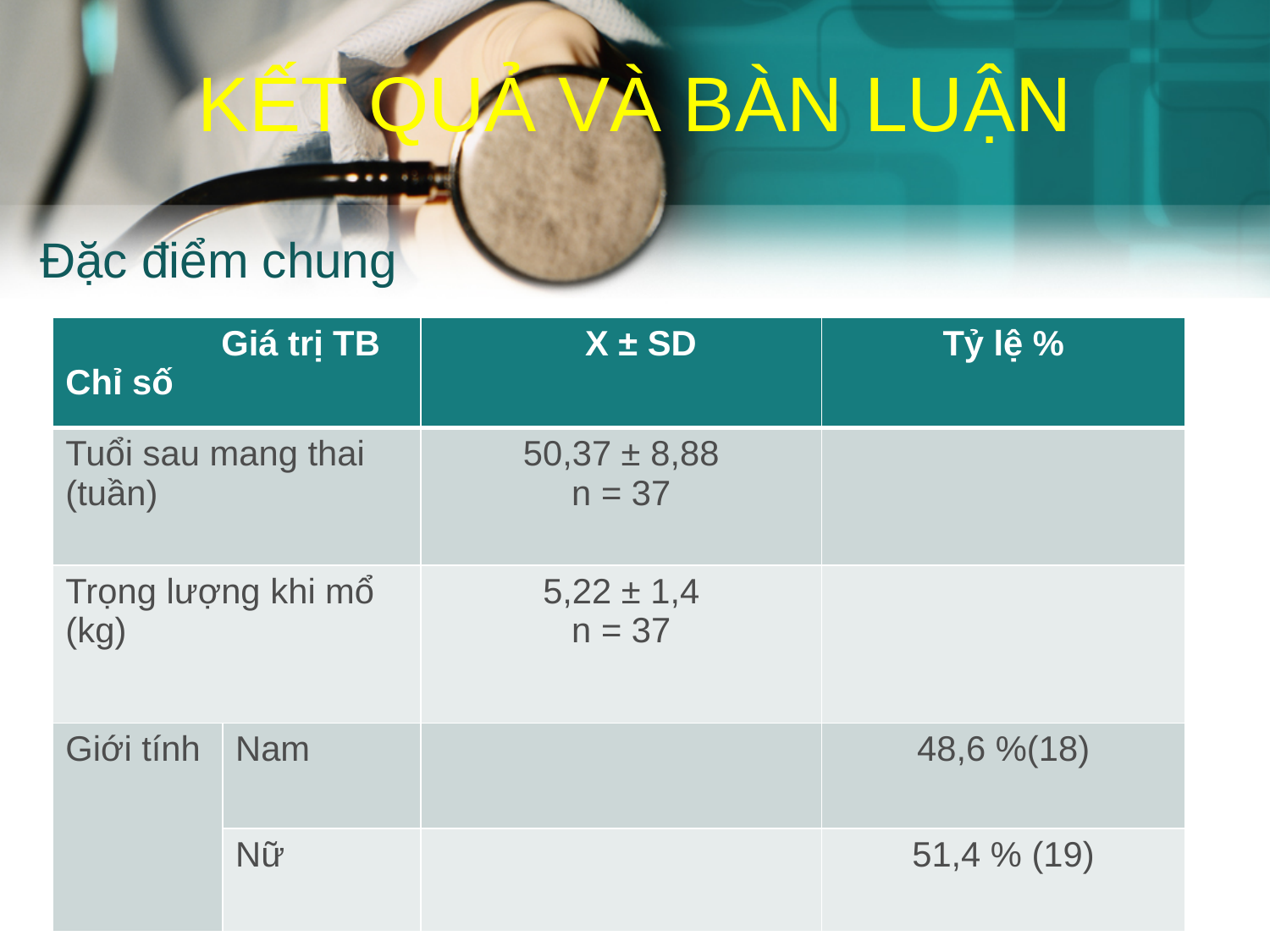

# KẾT QUẢ VÀ BÀN LUẬN
  Đặc điểm chung

| Giá trị TB Chỉ số |  | X ± SD | Tỷ lệ % |
| --- | --- | --- | --- |
| Tuổi sau mang thai (tuần) |  | 50,37 ± 8,88 n = 37 |  |
| Trọng lượng khi mổ (kg) |  | 5,22 ± 1,4 n = 37 |  |
| Giới tính | Nam |  | 48,6 %(18) |
|  | Nữ |  | 51,4 % (19) |